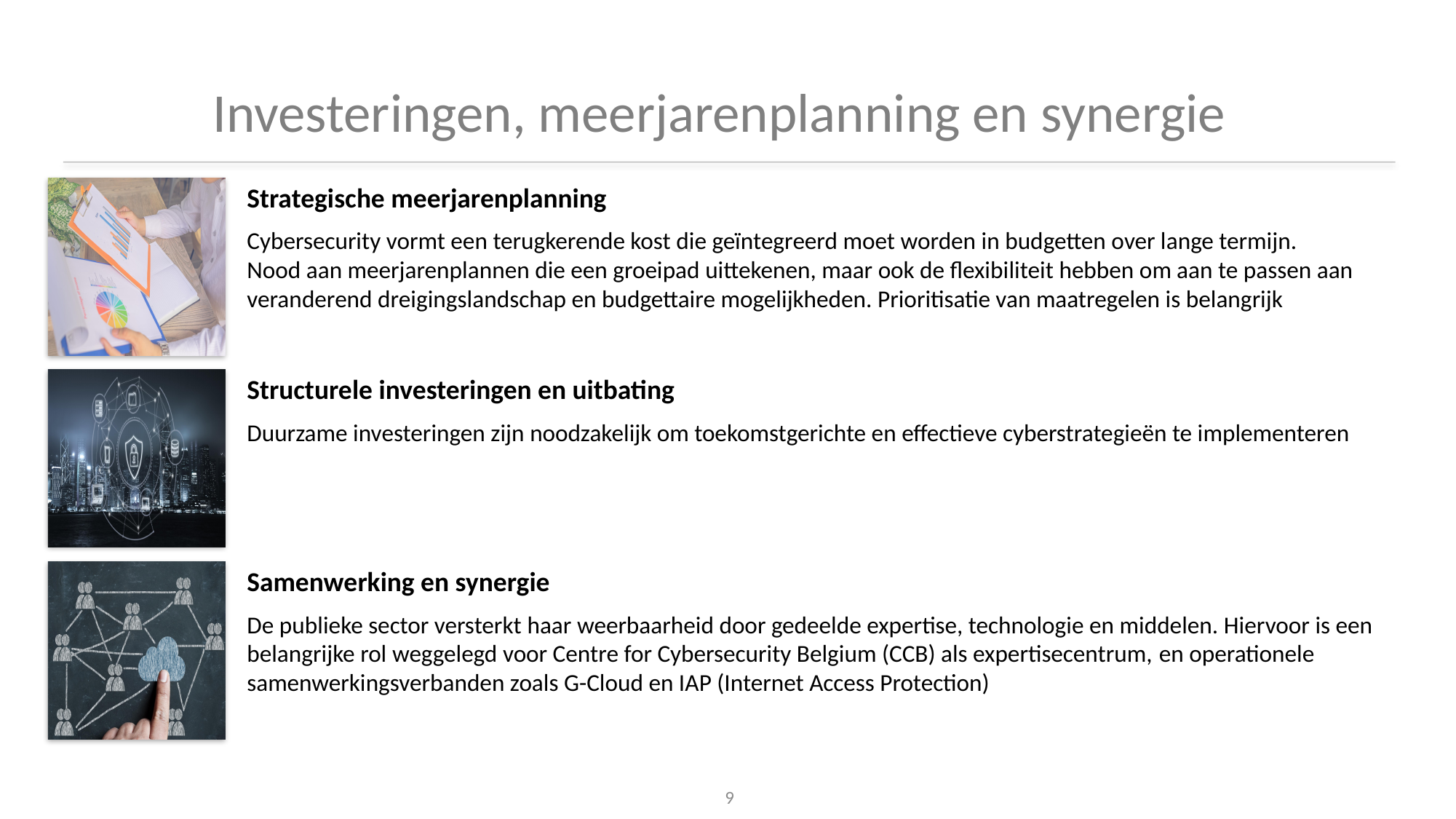

# Investeringen, meerjarenplanning en synergie
Strategische meerjarenplanning
Cybersecurity vormt een terugkerende kost die geïntegreerd moet worden in budgetten over lange termijn.
Nood aan meerjarenplannen die een groeipad uittekenen, maar ook de flexibiliteit hebben om aan te passen aan veranderend dreigingslandschap en budgettaire mogelijkheden. Prioritisatie van maatregelen is belangrijk
Structurele investeringen en uitbating
Duurzame investeringen zijn noodzakelijk om toekomstgerichte en effectieve cyberstrategieën te implementeren

Samenwerking en synergie
De publieke sector versterkt haar weerbaarheid door gedeelde expertise, technologie en middelen. Hiervoor is een belangrijke rol weggelegd voor Centre for Cybersecurity Belgium (CCB) als expertisecentrum, en operationele samenwerkingsverbanden zoals G-Cloud en IAP (Internet Access Protection)
9